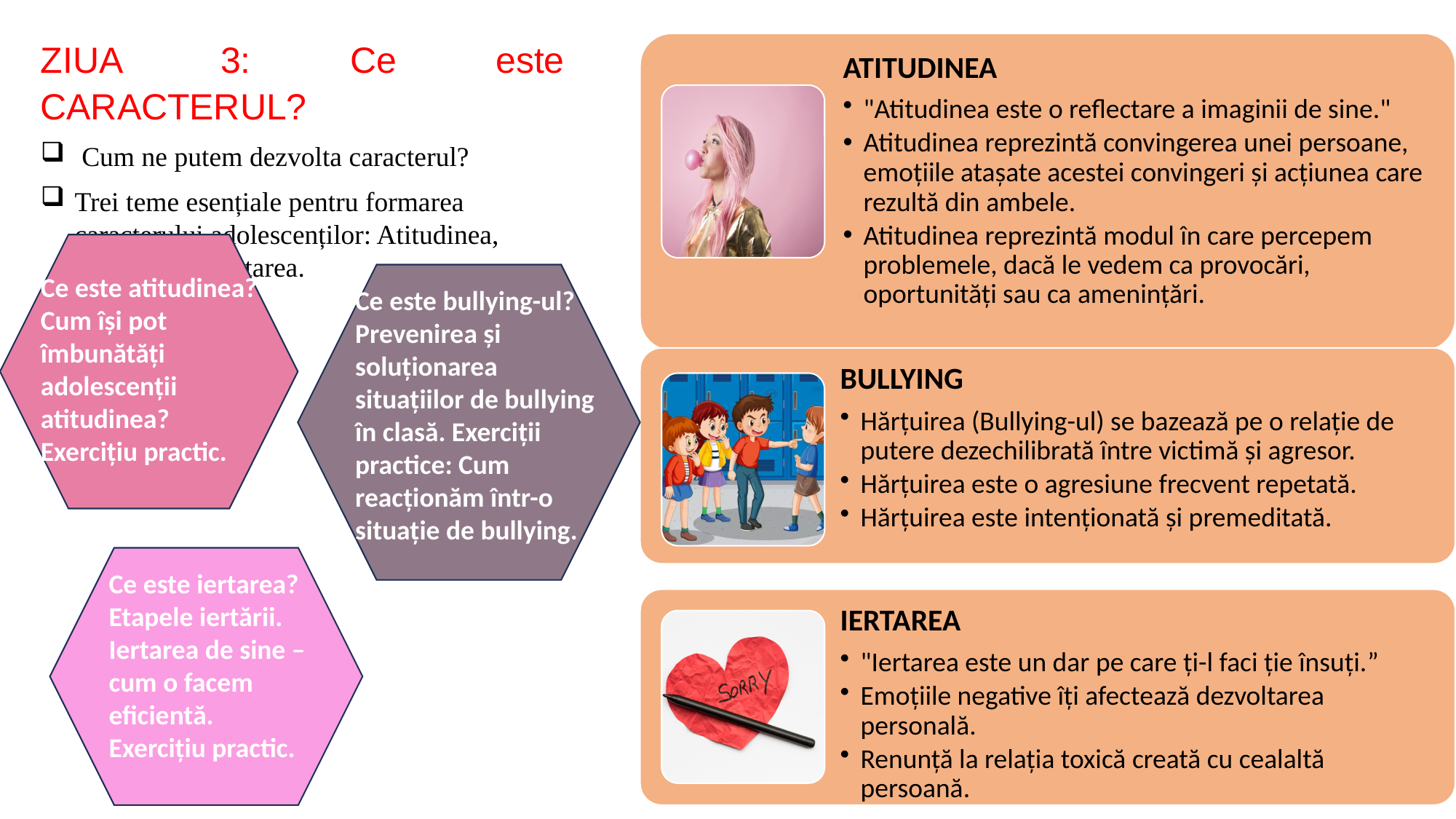

ATITUDINEA
"Atitudinea este o reflectare a imaginii de sine."
Atitudinea reprezintă convingerea unei persoane, emoțiile atașate acestei convingeri și acțiunea care rezultă din ambele.
Atitudinea reprezintă modul în care percepem problemele, dacă le vedem ca provocări, oportunități sau ca amenințări.

BULLYING
Hărțuirea (Bullying-ul) se bazează pe o relație de putere dezechilibrată între victimă și agresor.
Hărțuirea este o agresiune frecvent repetată.
Hărțuirea este intenționată și premeditată.

IERTAREA
"Iertarea este un dar pe care ți-l faci ție însuți.”
Emoțiile negative îți afectează dezvoltarea personală.
Renunță la relația toxică creată cu cealaltă persoană.
ZIUA 3: Ce este CARACTERUL?
 Cum ne putem dezvolta caracterul?
Trei teme esențiale pentru formarea caracterului adolescenților: Atitudinea, Bullying-ul, Iertarea.

Ce este atitudinea? Cum își pot îmbunătăți adolescenții atitudinea? Exercițiu practic.

Ce este bullying-ul? Prevenirea și soluționarea situațiilor de bullying în clasă. Exerciții practice: Cum reacționăm într-o situație de bullying.

Ce este iertarea? Etapele iertării. Iertarea de sine – cum o facem eficientă.
Exercițiu practic.